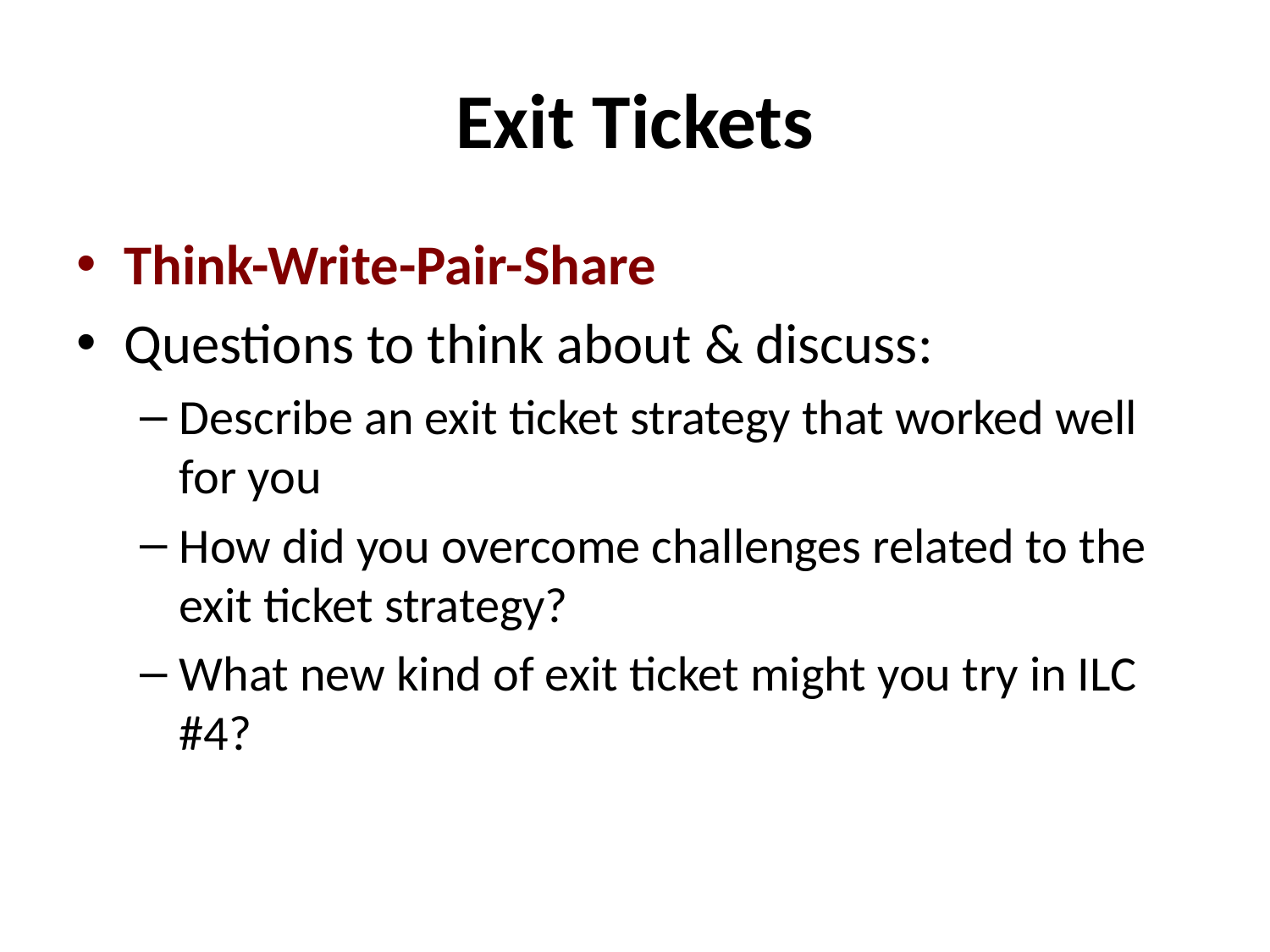

# Exit Tickets
Think-Write-Pair-Share
Questions to think about & discuss:
Describe an exit ticket strategy that worked well for you
How did you overcome challenges related to the exit ticket strategy?
What new kind of exit ticket might you try in ILC #4?